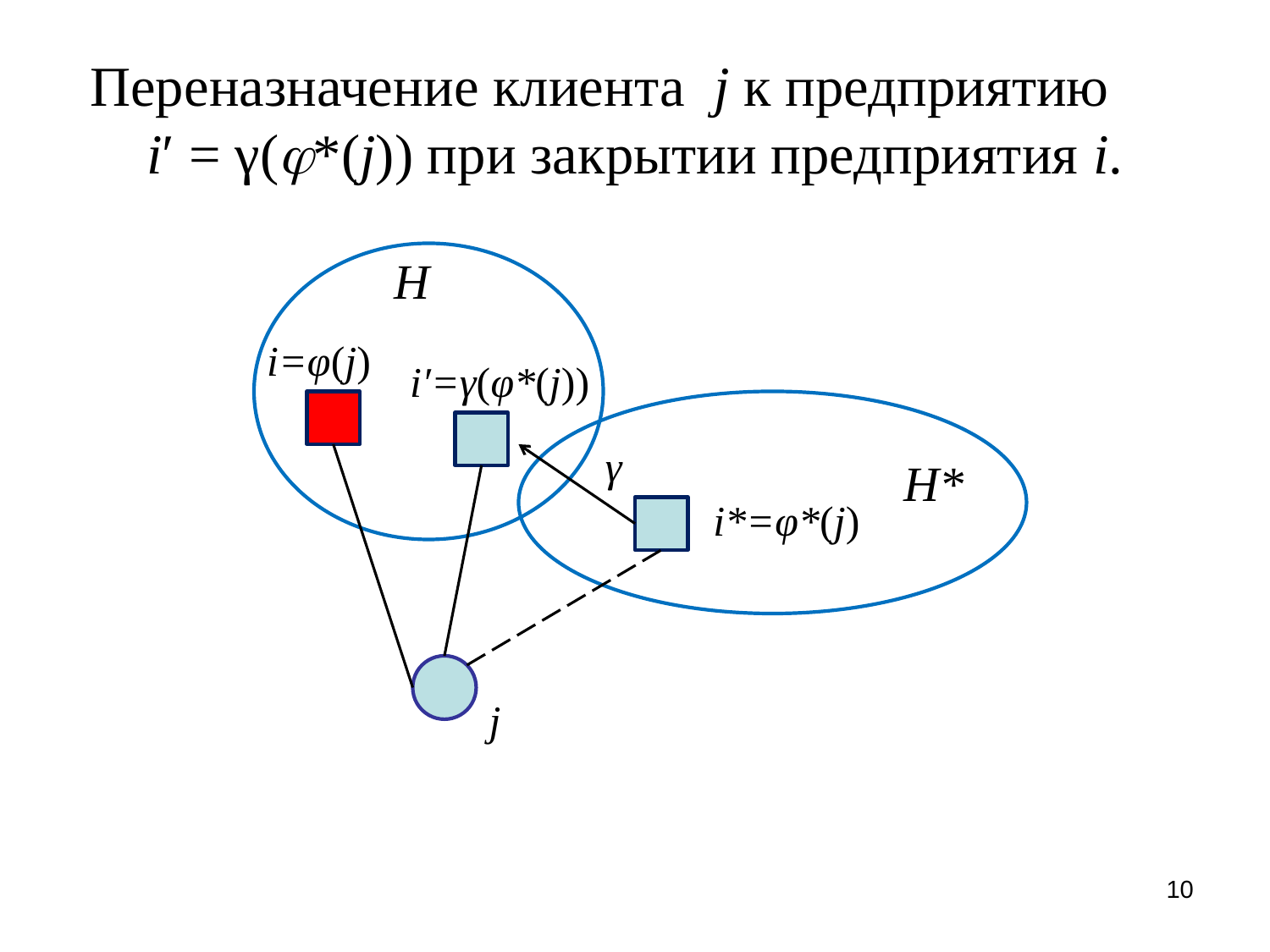

# Переназначение клиента  j к предприятию      i′ = γ(ϕ*(j)) при закрытии предприятия i.

H
i=φ(j)
i′=γ(φ*(j))

γ
H*
i*=φ*(j)

j
10